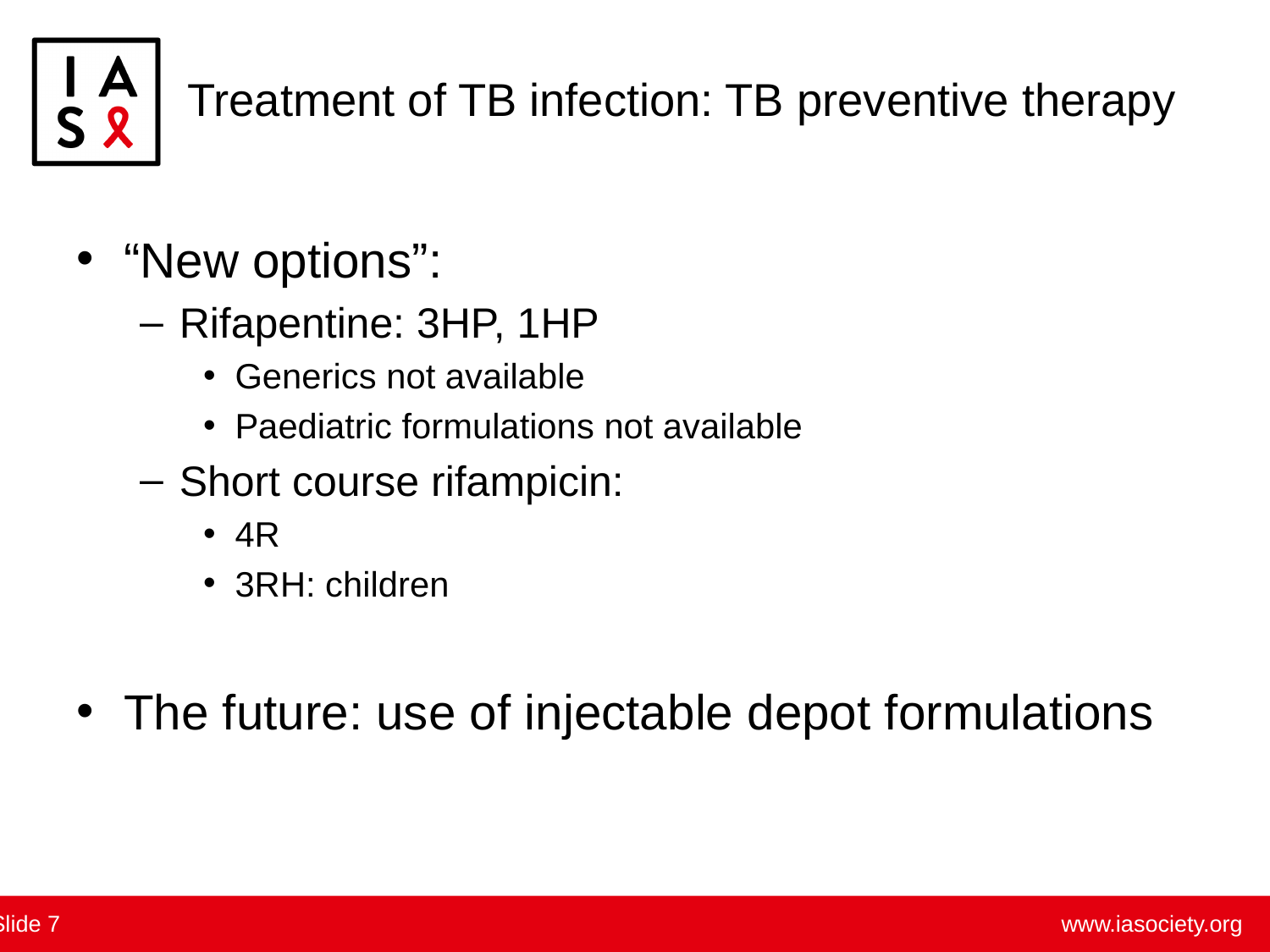

# Treatment of TB infection: TB preventive therapy
“New options”:
Rifapentine: 3HP, 1HP
Generics not available
Paediatric formulations not available
Short course rifampicin:
4R
3RH: children

The future: use of injectable depot formulations